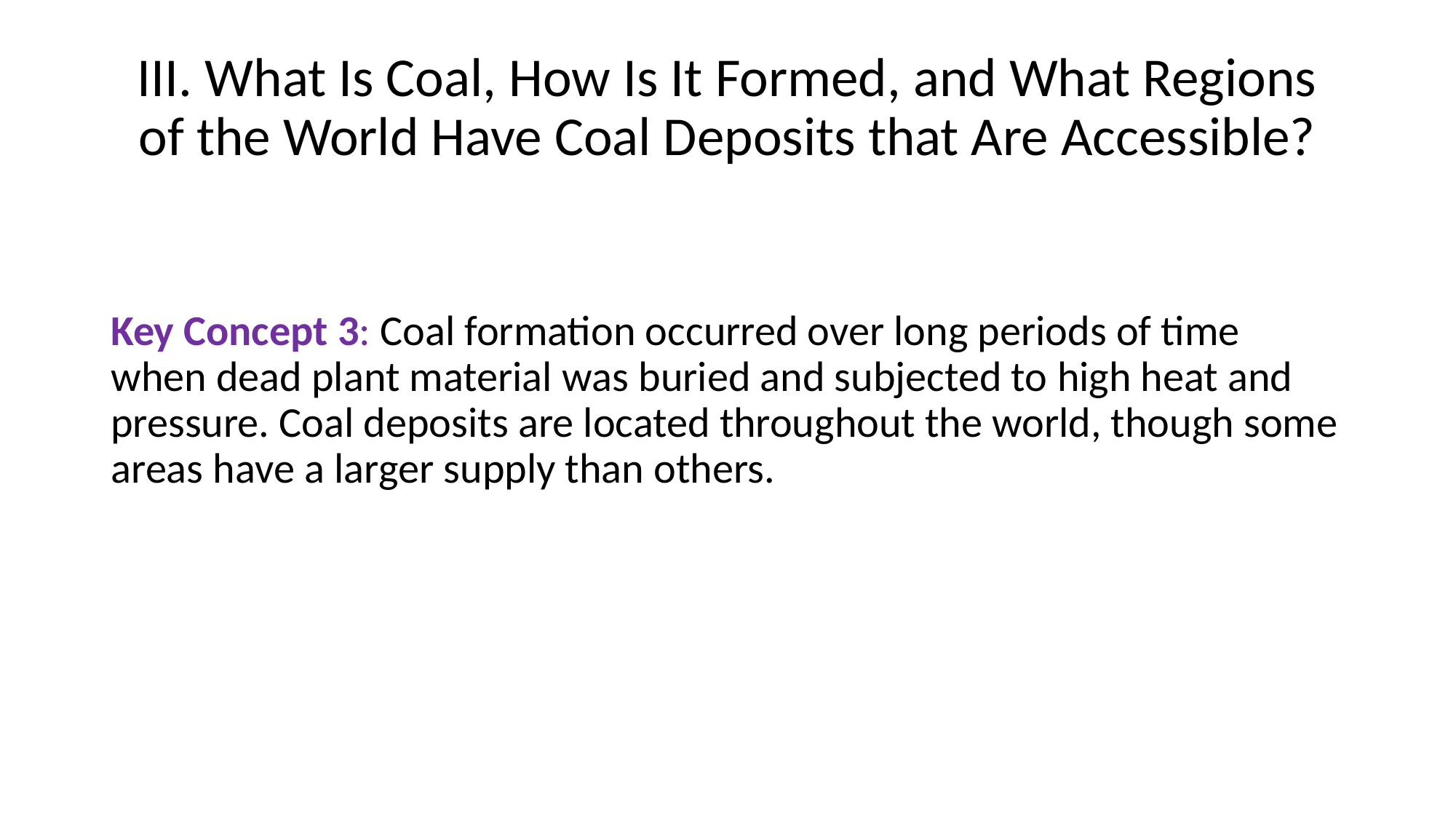

# III. What Is Coal, How Is It Formed, and What Regions of the World Have Coal Deposits that Are Accessible?
Key Concept 3: Coal formation occurred over long periods of time when dead plant material was buried and subjected to high heat and pressure. Coal deposits are located throughout the world, though some areas have a larger supply than others.